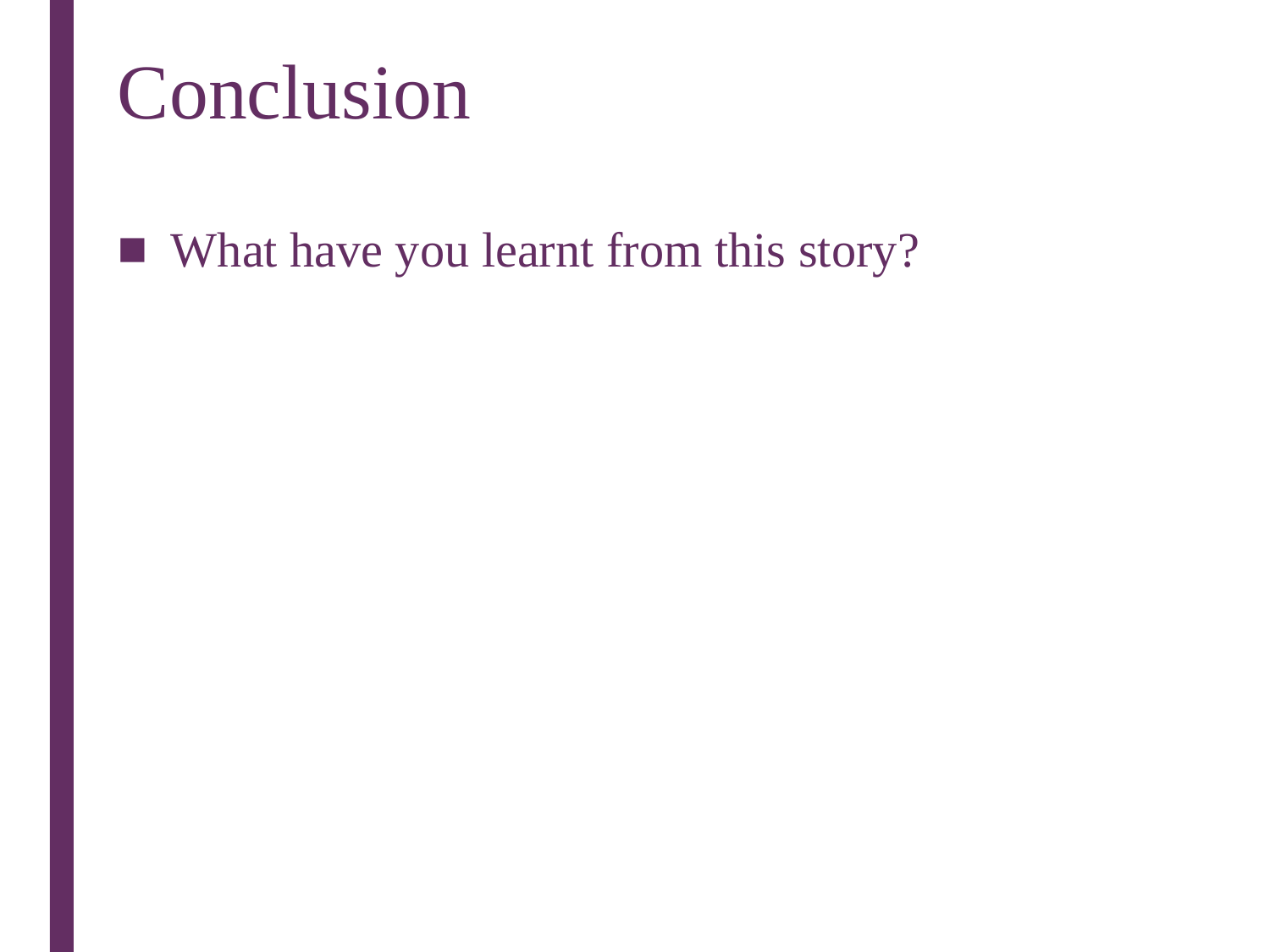

# Conclusion
What have you learnt from this story?